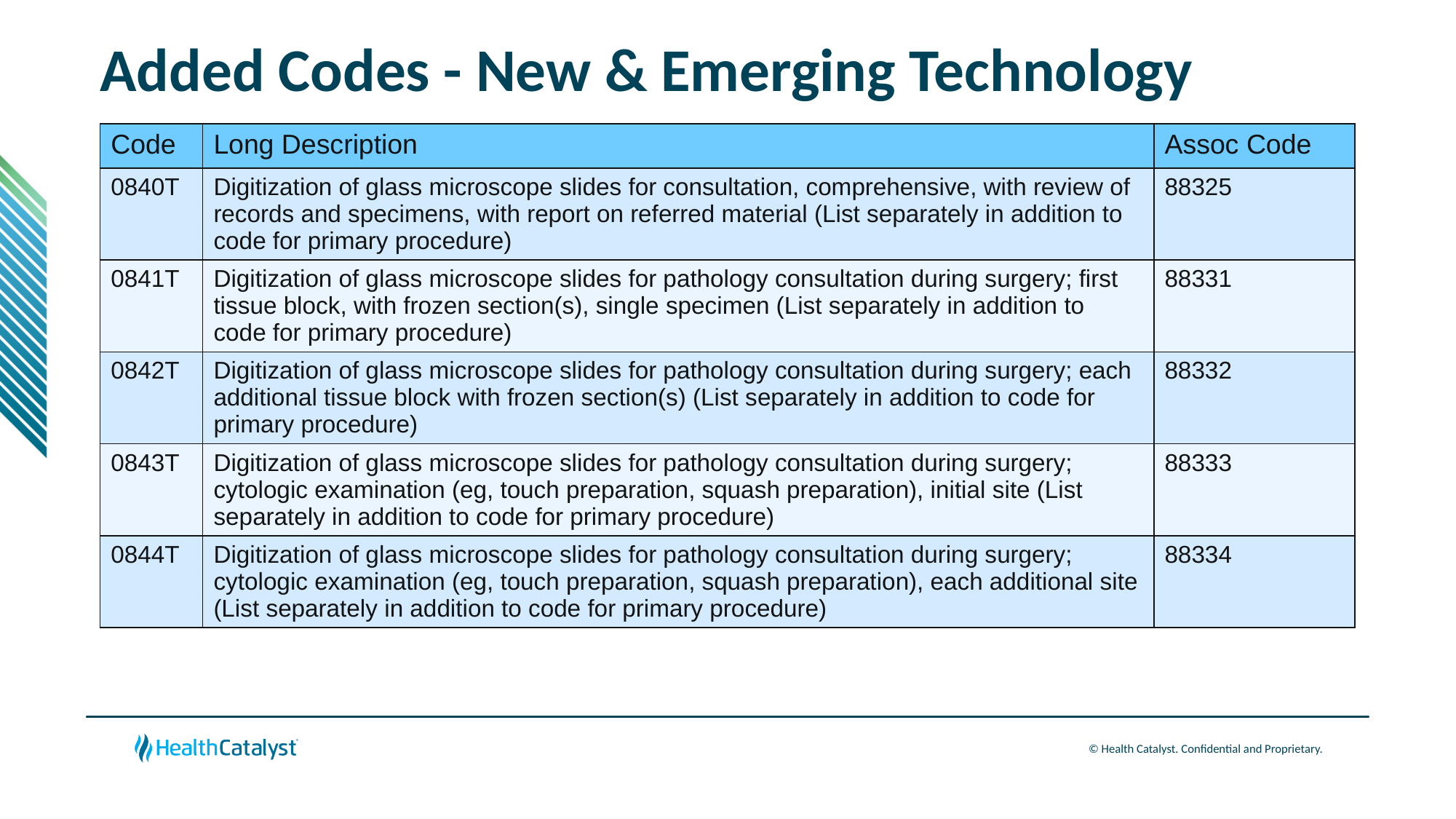

# Added Codes - New & Emerging Technology
| Code | Long Description | Assoc Code |
| --- | --- | --- |
| 0840T | Digitization of glass microscope slides for consultation, comprehensive, with review of records and specimens, with report on referred material (List separately in addition to code for primary procedure) | 88325 |
| 0841T | Digitization of glass microscope slides for pathology consultation during surgery; first tissue block, with frozen section(s), single specimen (List separately in addition to code for primary procedure) | 88331 |
| 0842T | Digitization of glass microscope slides for pathology consultation during surgery; each additional tissue block with frozen section(s) (List separately in addition to code for primary procedure) | 88332 |
| 0843T | Digitization of glass microscope slides for pathology consultation during surgery; cytologic examination (eg, touch preparation, squash preparation), initial site (List separately in addition to code for primary procedure) | 88333 |
| 0844T | Digitization of glass microscope slides for pathology consultation during surgery; cytologic examination (eg, touch preparation, squash preparation), each additional site (List separately in addition to code for primary procedure) | 88334 |